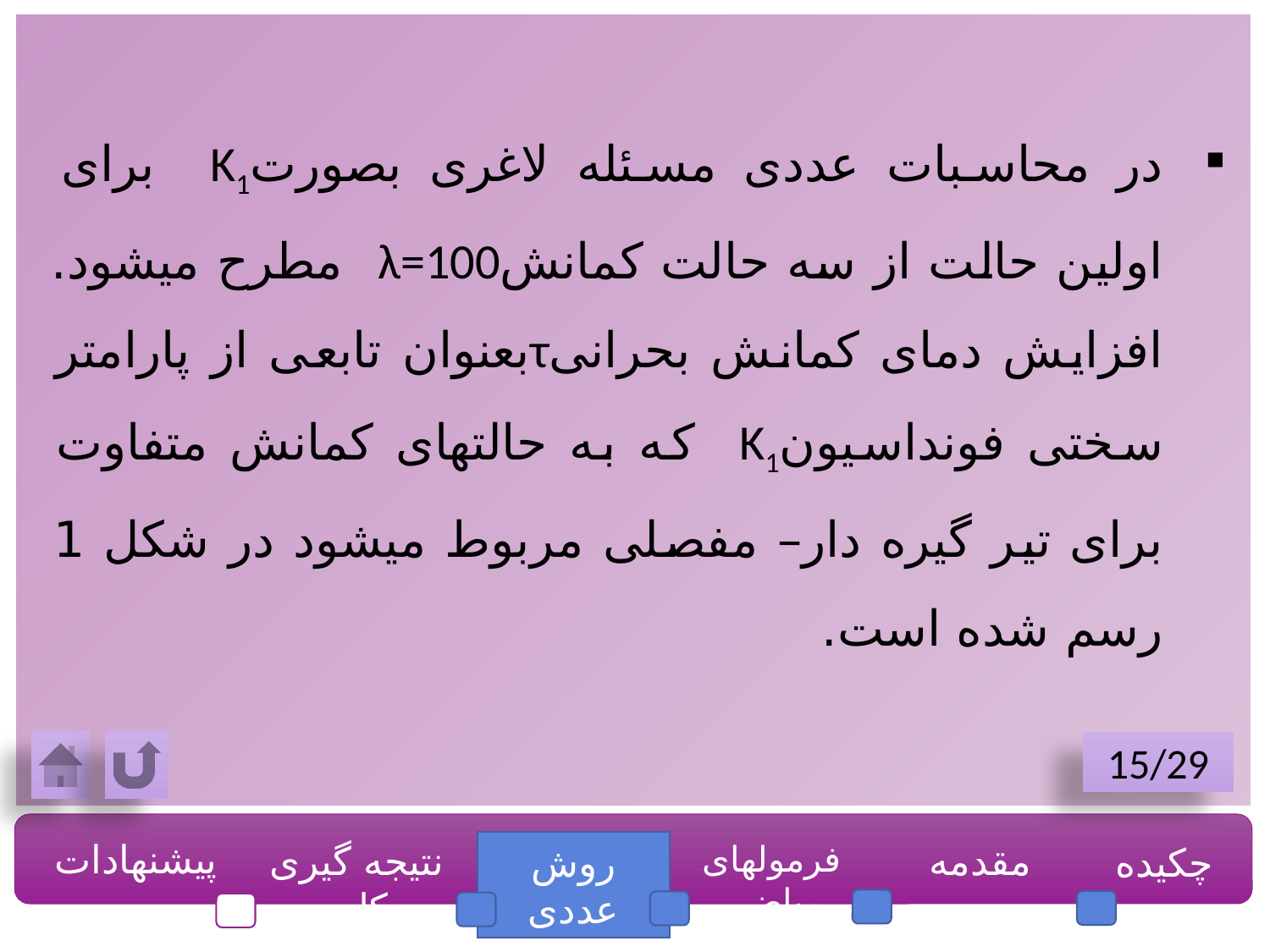

در محاسبات عددی مسئله لاغری بصورتK1  برای اولین حالت از سه حالت کمانشλ=100  مطرح میشود. افزایش دمای کمانش بحرانیτبعنوان تابعی از پارامتر سختی فونداسیونK1  که به حالتهای کمانش متفاوت برای تیر گیره دار– مفصلی مربوط میشود در شکل 1 رسم شده است.

15/29

پیشنهادات
نتیجه گیری کلی
فرمولهای ریاضی
مقدمه
چکیده
روش عددی